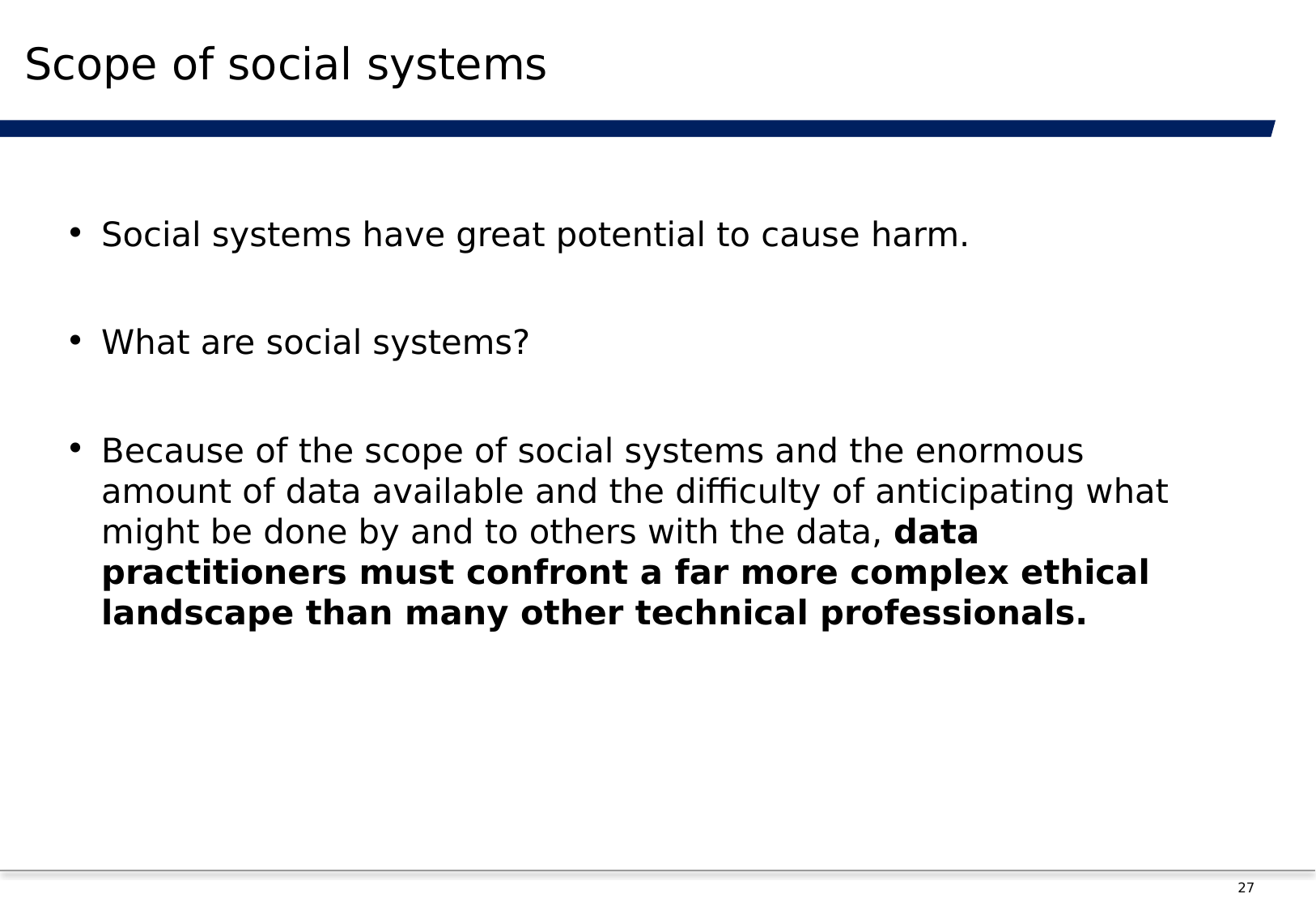

# Scope of social systems
Social systems have great potential to cause harm.

What are social systems?

Because of the scope of social systems and the enormous amount of data available and the difficulty of anticipating what might be done by and to others with the data, data practitioners must confront a far more complex ethical landscape than many other technical professionals.